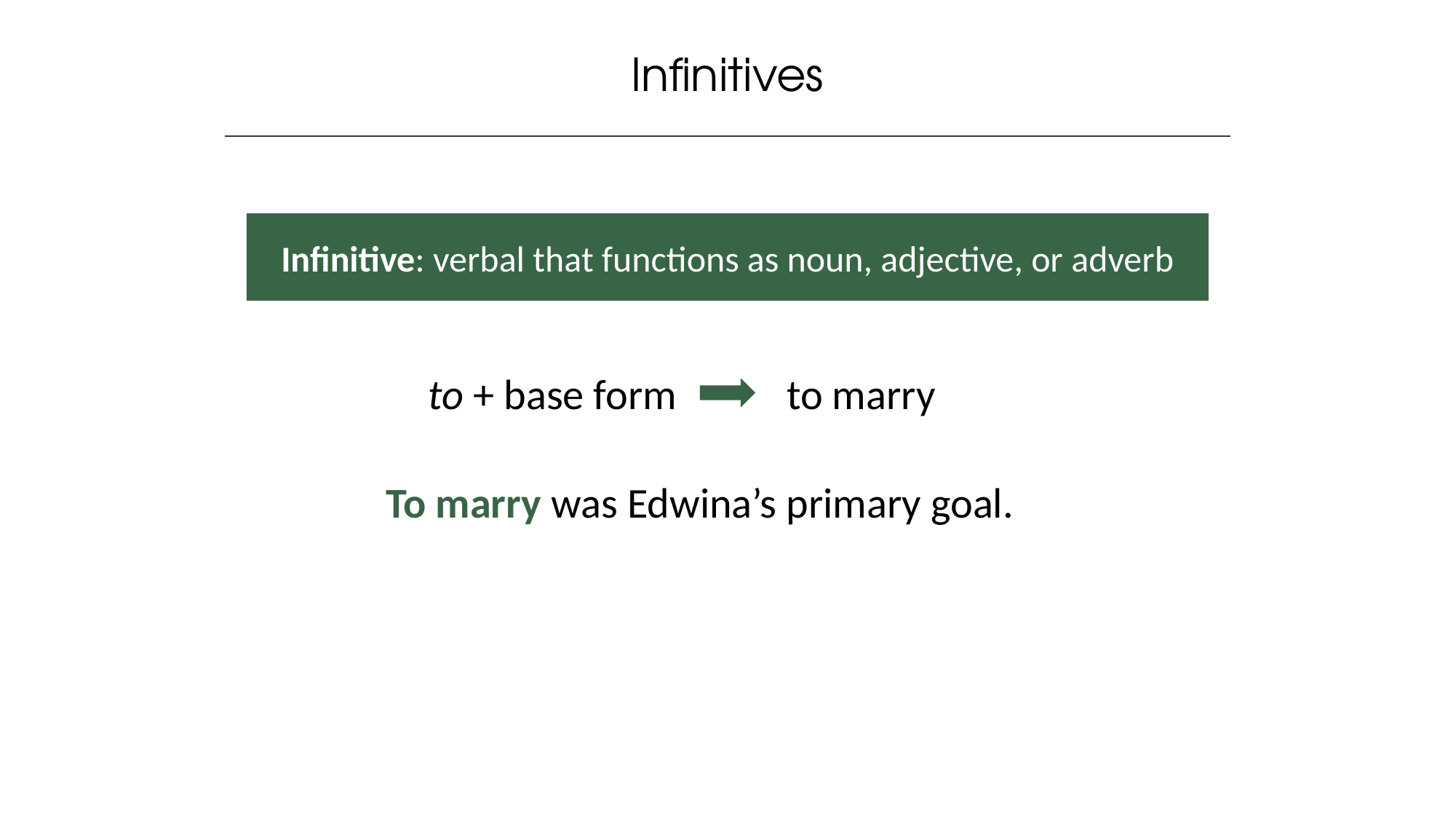

Infinitives
Infinitive: verbal that functions as noun, adjective, or adverb
to + base form
to marry

To marry was Edwina’s primary goal.